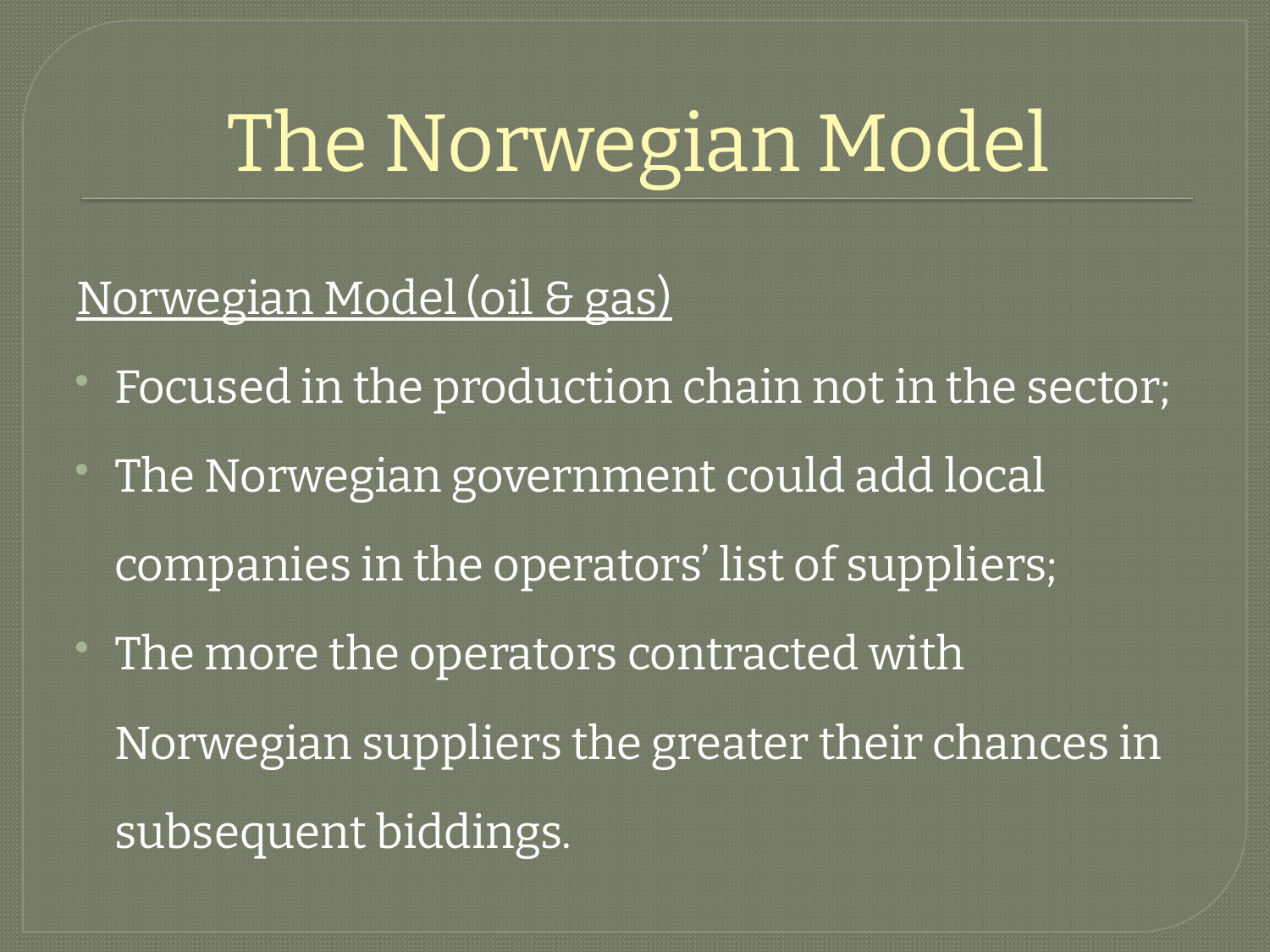

# The Norwegian Model
Norwegian Model (oil & gas)
Focused in the production chain not in the sector;
The Norwegian government could add local companies in the operators’ list of suppliers;
The more the operators contracted with Norwegian suppliers the greater their chances in subsequent biddings.